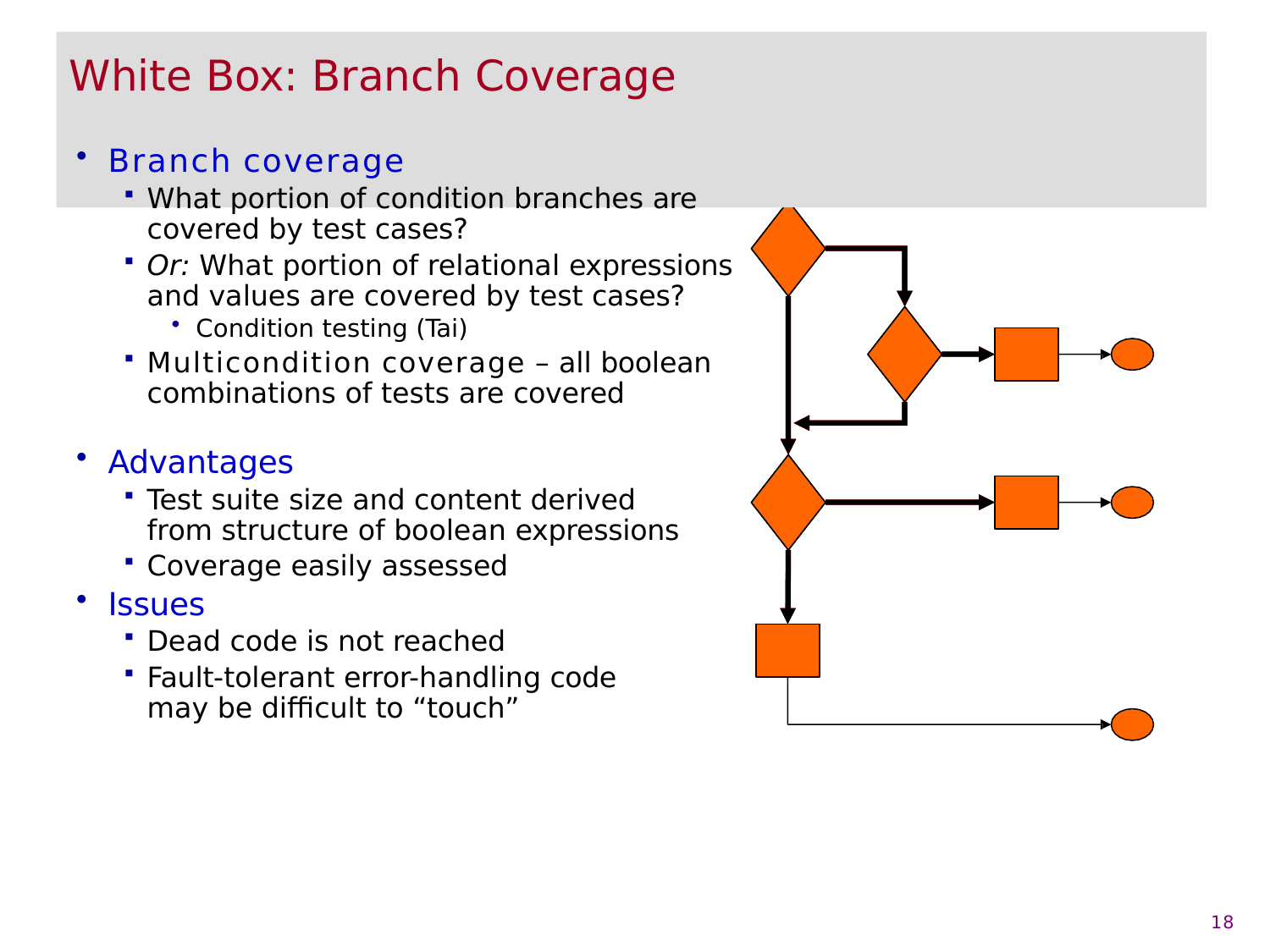

# White Box: Branch Coverage

Branch coverage
What portion of condition branches are covered by test cases?
Or: What portion of relational expressions and values are covered by test cases?
Condition testing (Tai)
Multicondition coverage – all boolean combinations of tests are covered
Advantages
Test suite size and content derived from structure of boolean expressions
Coverage easily assessed
Issues
Dead code is not reached
Fault-tolerant error-handling code may be difficult to “touch”
18